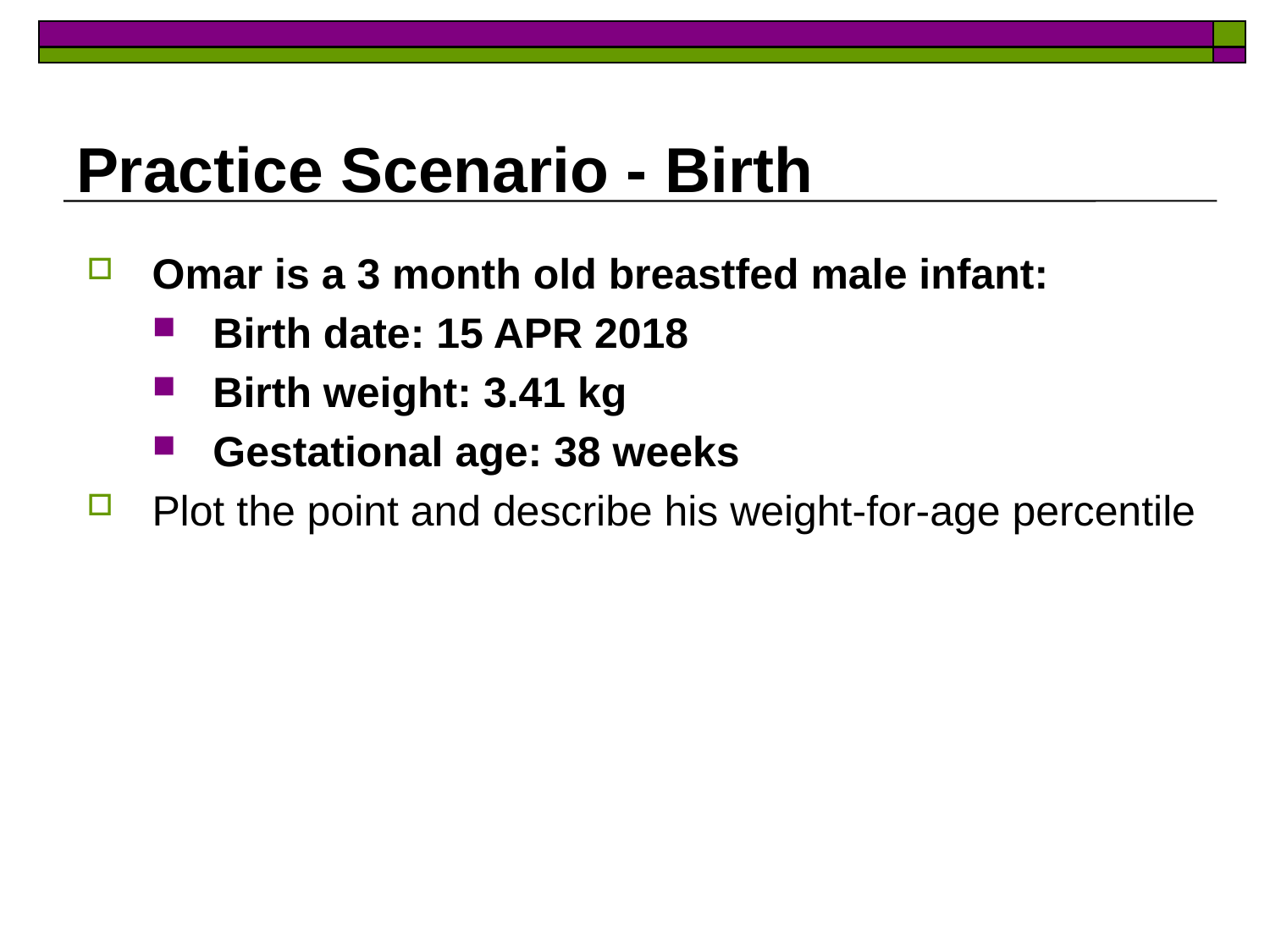

# Practice Scenario - Birth
Omar is a 3 month old breastfed male infant:
Birth date: 15 APR 2018
Birth weight: 3.41 kg
Gestational age: 38 weeks
Plot the point and describe his weight-for-age percentile